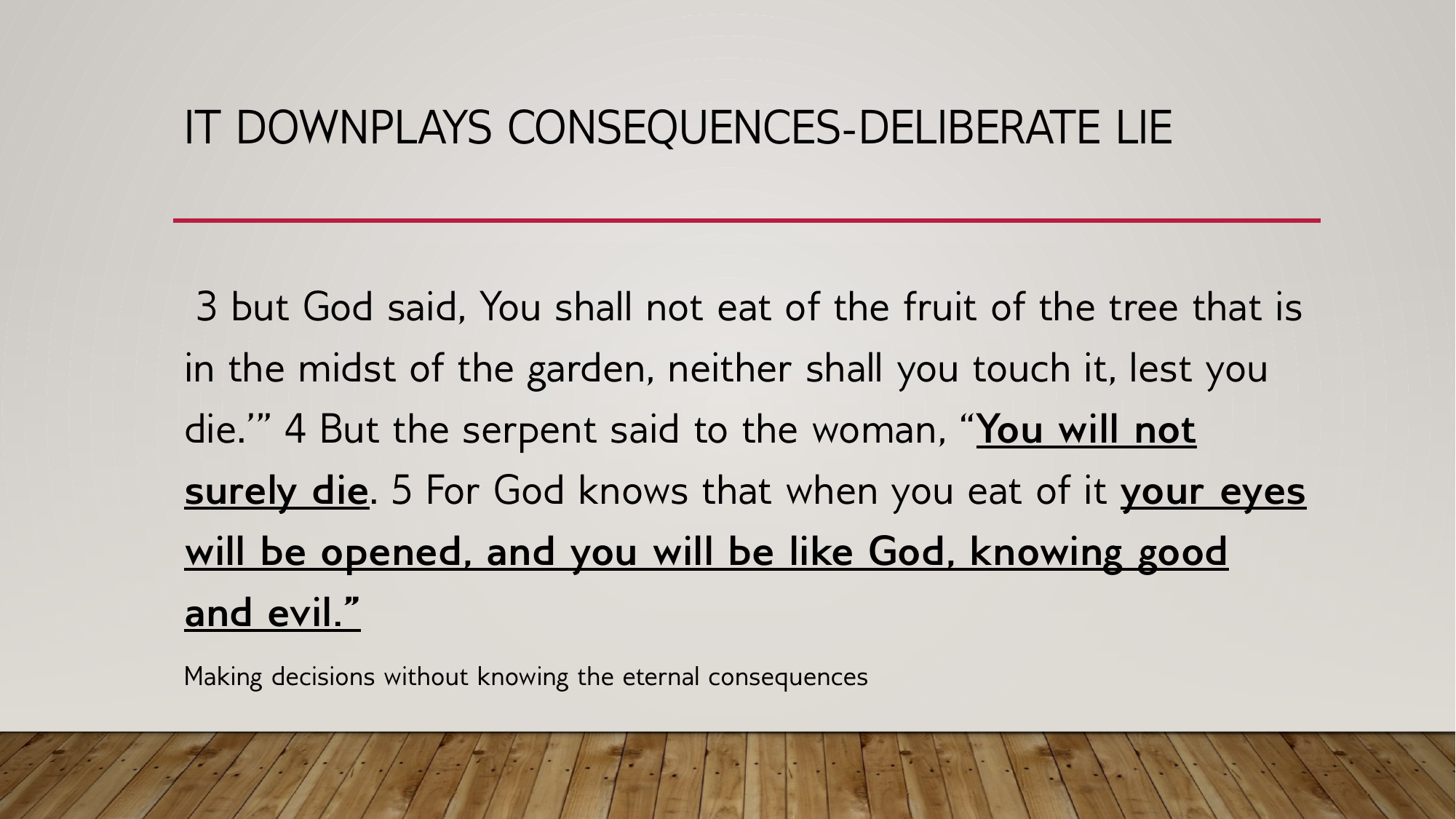

# It downplays consequences-deliberate lie
 3 but God said, You shall not eat of the fruit of the tree that is in the midst of the garden, neither shall you touch it, lest you die.’” 4 But the serpent said to the woman, “You will not surely die. 5 For God knows that when you eat of it your eyes will be opened, and you will be like God, knowing good and evil.”
Making decisions without knowing the eternal consequences